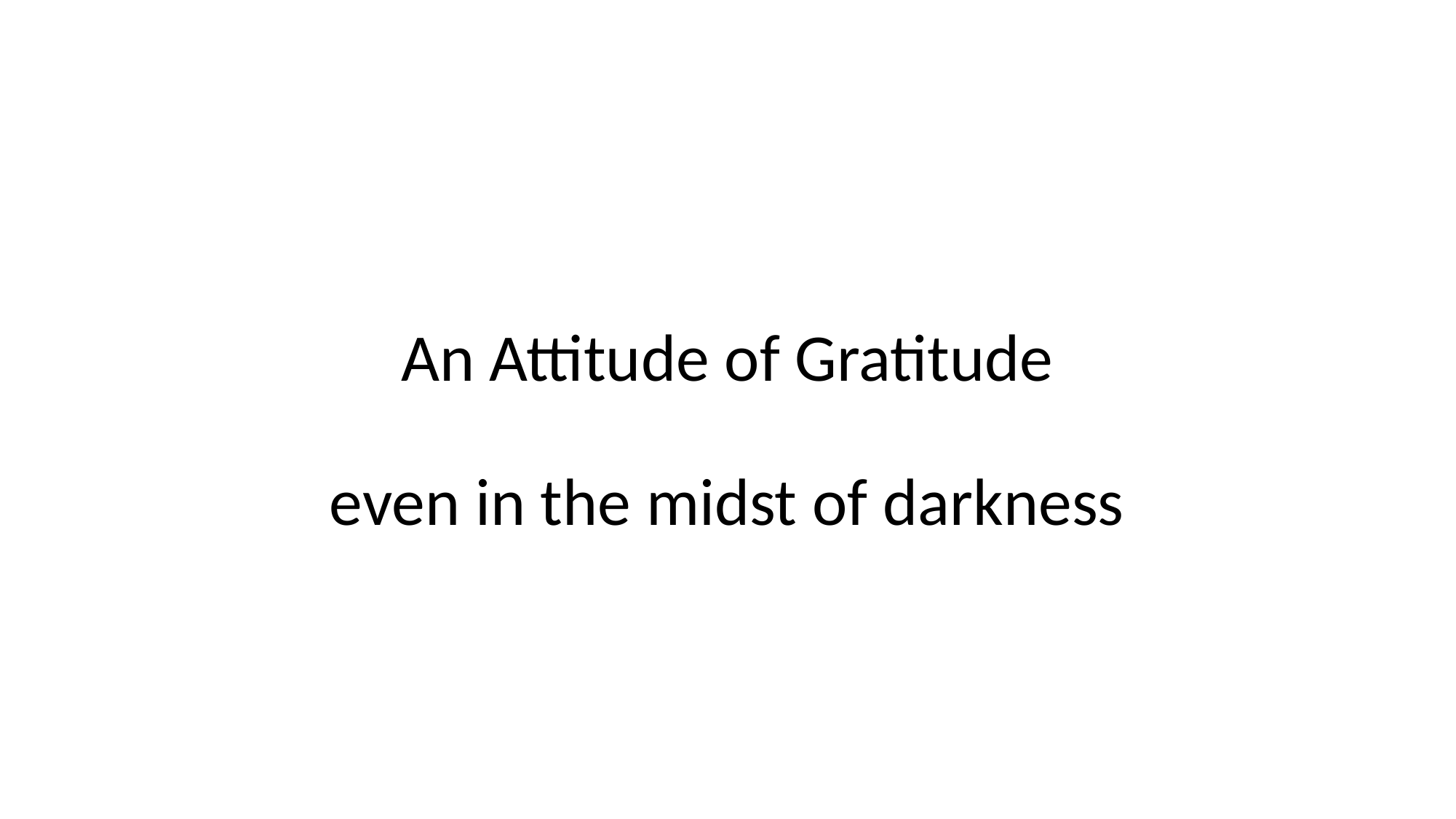

# An Attitude of Gratitude even in the midst of darkness